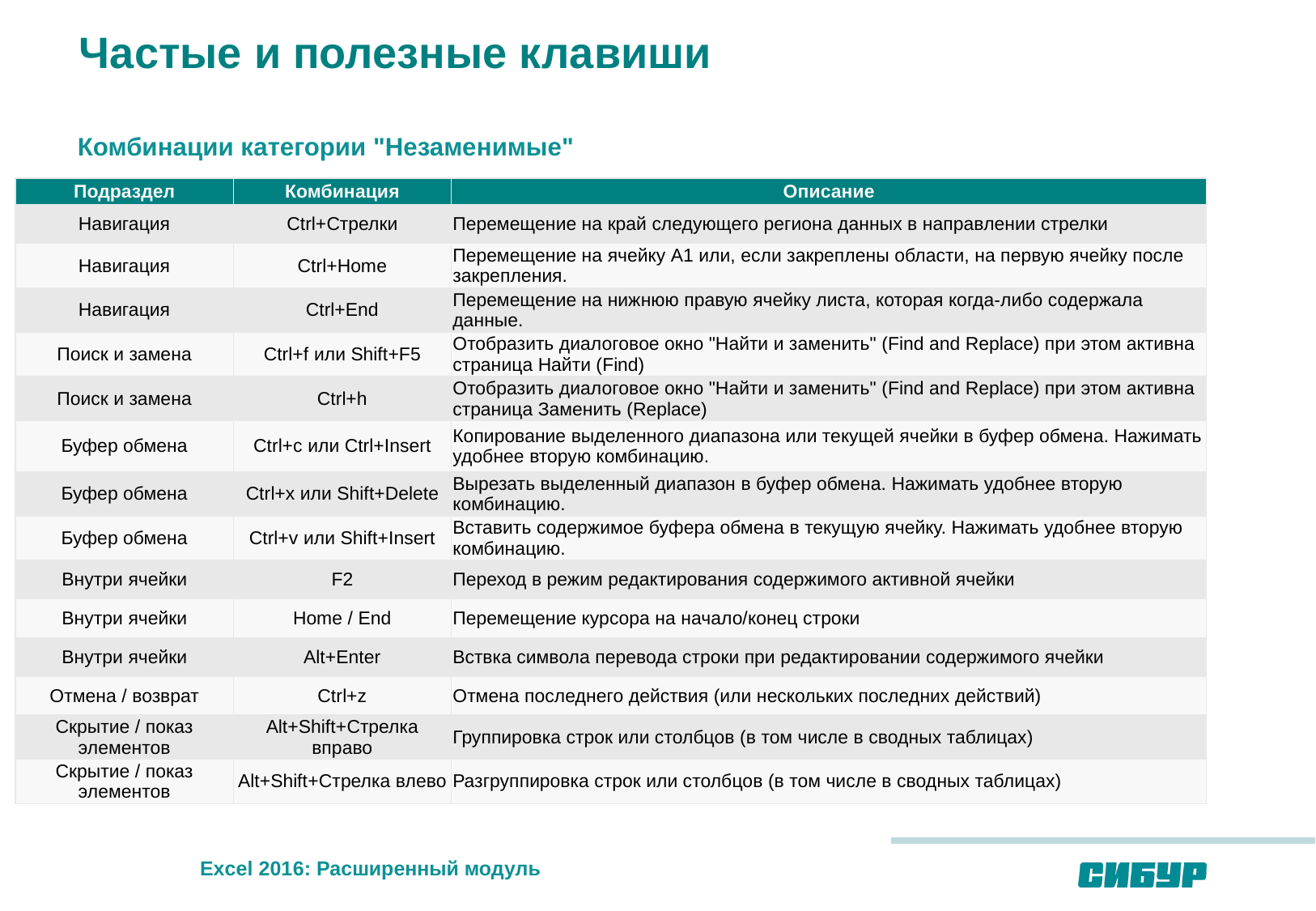

Частые и полезные клавиши
Комбинации категории "Незаменимые"
| Подраздел | Комбинация | Описание |
| --- | --- | --- |
| Навигация | Ctrl+Стрелки | Перемещение на край следующего региона данных в направлении стрелки |
| Навигация | Ctrl+Home | Перемещение на ячейку A1 или, если закреплены области, на первую ячейку после закрепления. |
| Навигация | Ctrl+End | Перемещение на нижнюю правую ячейку листа, которая когда-либо содержала данные. |
| Поиск и замена | Ctrl+f или Shift+F5 | Отобразить диалоговое окно "Найти и заменить" (Find and Replace) при этом активна страница Найти (Find) |
| Поиск и замена | Ctrl+h | Отобразить диалоговое окно "Найти и заменить" (Find and Replace) при этом активна страница Заменить (Replace) |
| Буфер обмена | Ctrl+c или Ctrl+Insert | Копирование выделенного диапазона или текущей ячейки в буфер обмена. Нажимать удобнее вторую комбинацию. |
| Буфер обмена | Ctrl+x или Shift+Delete | Вырезать выделенный диапазон в буфер обмена. Нажимать удобнее вторую комбинацию. |
| Буфер обмена | Ctrl+v или Shift+Insert | Вставить содержимое буфера обмена в текущую ячейку. Нажимать удобнее вторую комбинацию. |
| Внутри ячейки | F2 | Переход в режим редактирования содержимого активной ячейки |
| Внутри ячейки | Home / End | Перемещение курсора на начало/конец строки |
| Внутри ячейки | Alt+Enter | Вствка символа перевода строки при редактировании содержимого ячейки |
| Отмена / возврат | Ctrl+z | Отмена последнего действия (или нескольких последних действий) |
| Скрытие / показ элементов | Alt+Shift+Стрелка вправо | Группировка строк или столбцов (в том числе в сводных таблицах) |
| Скрытие / показ элементов | Alt+Shift+Стрелка влево | Разгруппировка строк или столбцов (в том числе в сводных таблицах) |
Excel 2016: Расширенный модуль